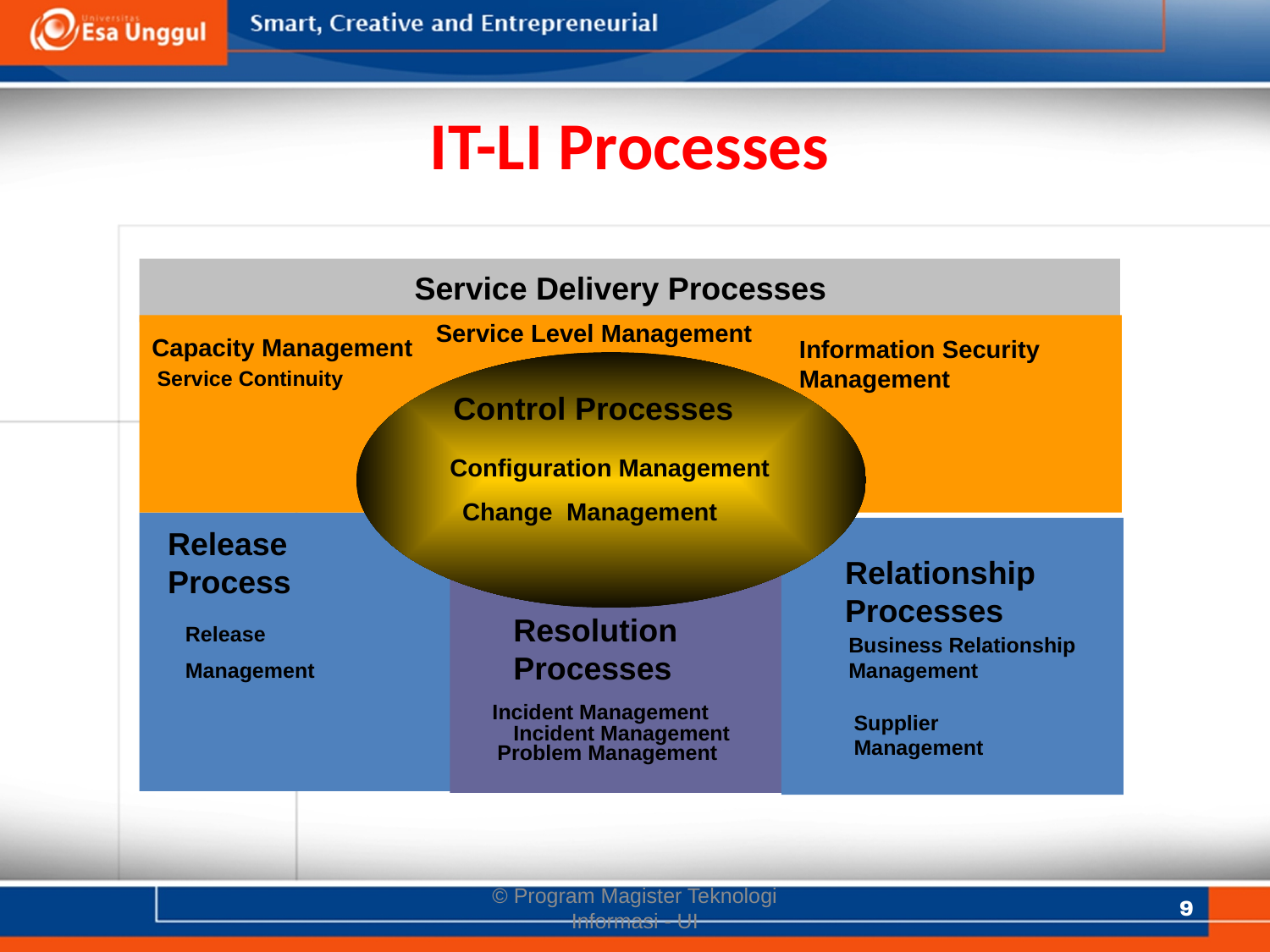

# IT-LI Processes

Service Delivery Processes
Service Level Management

Capacity Management
Information Security Management

Service Continuity
Control Processes
Configuration Management
Change  Management

Release Process

Relationship Processes

Resolution Processes
Release
Management
Business Relationship Management
Incident Management
Supplier Management
Incident Management
Problem Management
© Program Magister Teknologi Informasi - UI
9